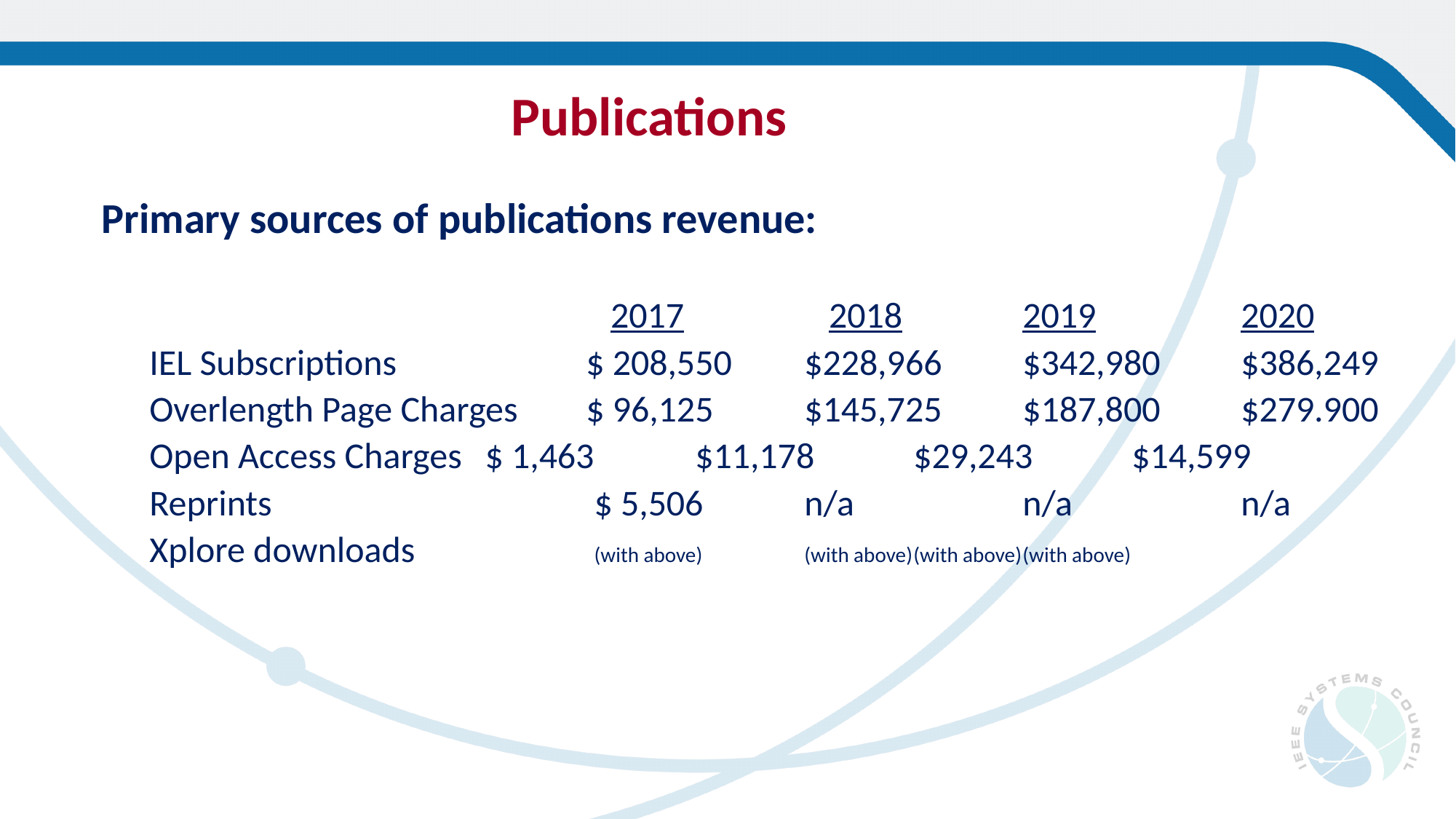

# Publications
Primary sources of publications revenue:

				   2017		   2018		2019		2020
IEL Subscriptions		$ 208,550 	$228,966	$342,980	$386,249
Overlength Page Charges	$ 96,125 	$145,725	$187,800	$279.900
Open Access Charges	 $ 1,463 	$11,178	$29,243	$14,599
Reprints			 $ 5,506 	n/a		n/a		n/a
Xplore downloads		 (with above) 	(with above)	(with above)	(with above)